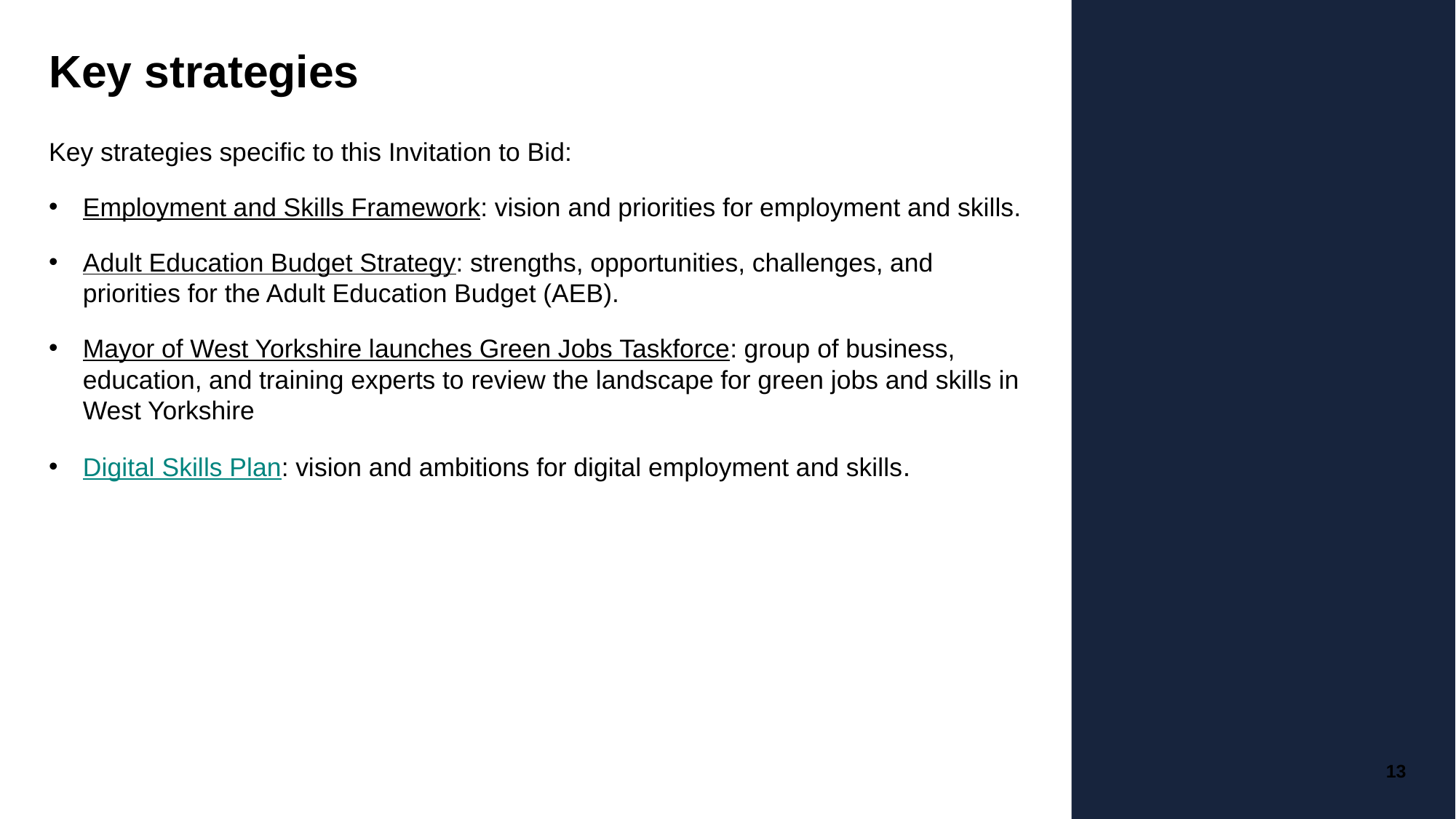

# Key strategies
Key strategies specific to this Invitation to Bid:
Employment and Skills Framework: vision and priorities for employment and skills.
Adult Education Budget Strategy: strengths, opportunities, challenges, and priorities for the Adult Education Budget (AEB).
Mayor of West Yorkshire launches Green Jobs Taskforce: group of business, education, and training experts to review the landscape for green jobs and skills in West Yorkshire
Digital Skills Plan: vision and ambitions for digital employment and skills.